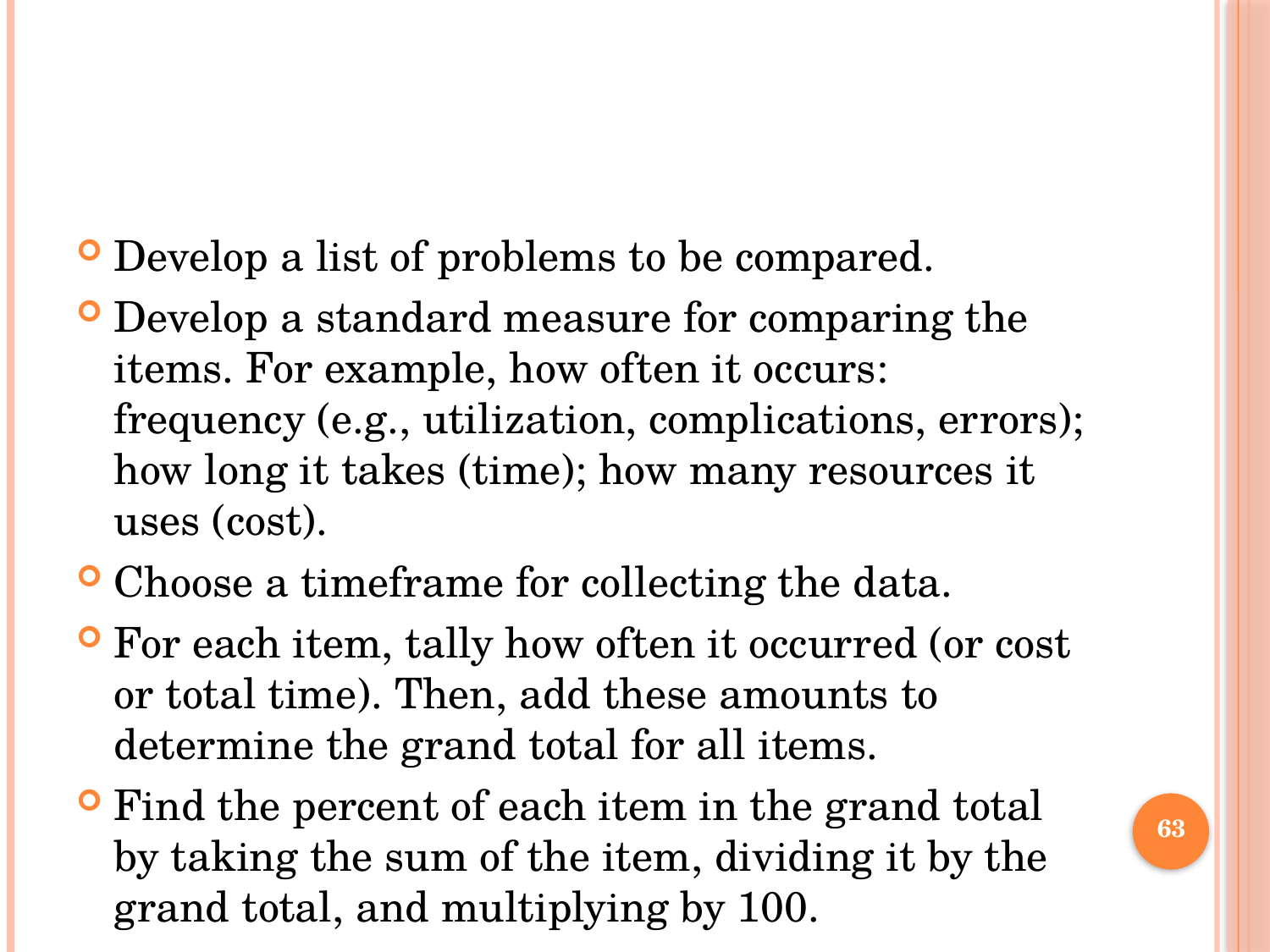

#
Develop a list of problems to be compared.
Develop a standard measure for comparing the items. For example, how often it occurs: frequency (e.g., utilization, complications, errors); how long it takes (time); how many resources it uses (cost).
Choose a timeframe for collecting the data.
For each item, tally how often it occurred (or cost or total time). Then, add these amounts to determine the grand total for all items.
Find the percent of each item in the grand total by taking the sum of the item, dividing it by the grand total, and multiplying by 100.
63